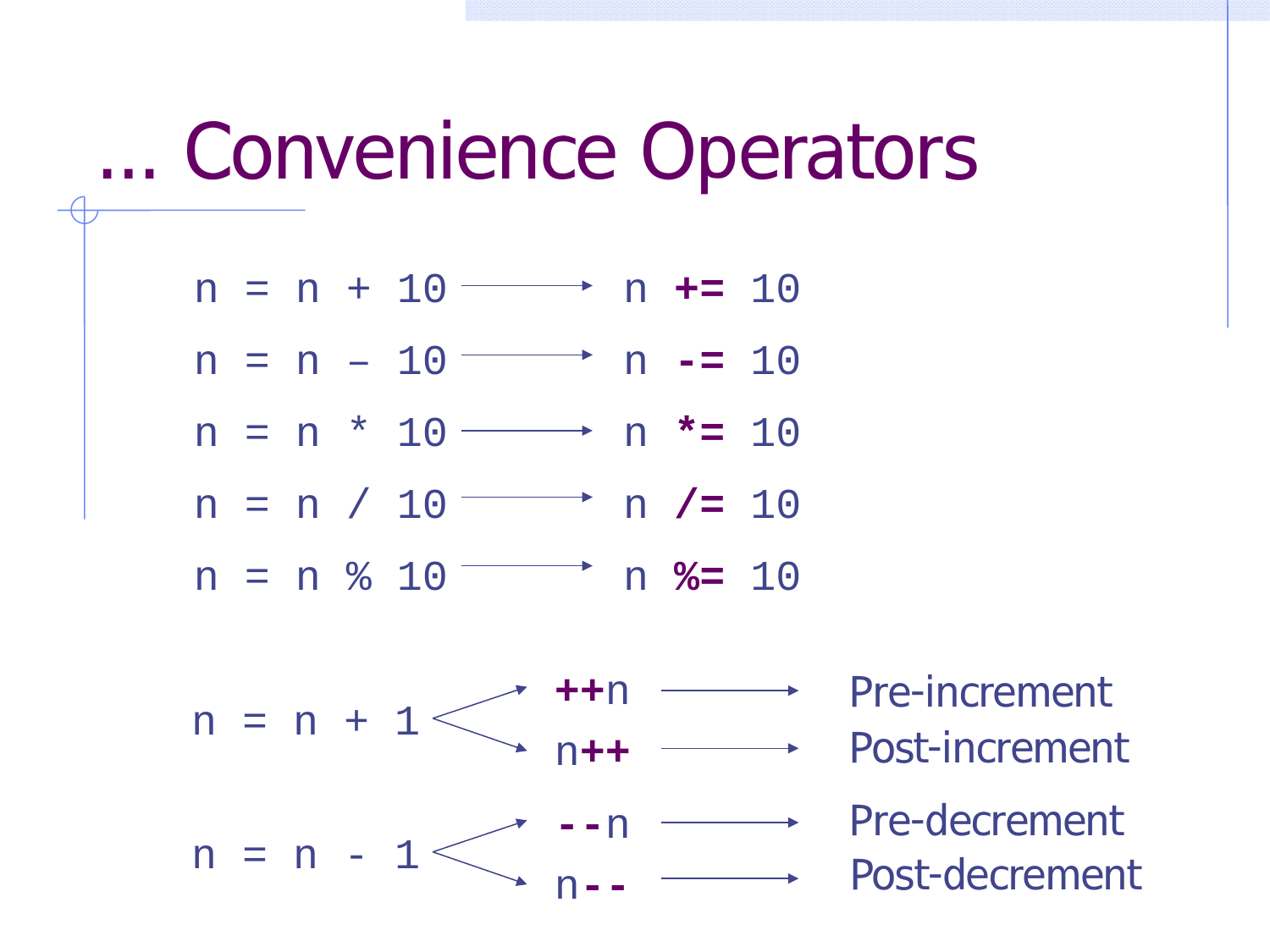

# … Convenience Operators
n = n + 10
n = n – 10
n = n * 10
n = n / 10
n = n % 10
n += 10
n -= 10
n *= 10
n /= 10
n %= 10
++n
n++
Pre-increment
n = n + 1
Post-increment
Pre-decrement
--n
n--
n = n - 1
Post-decrement